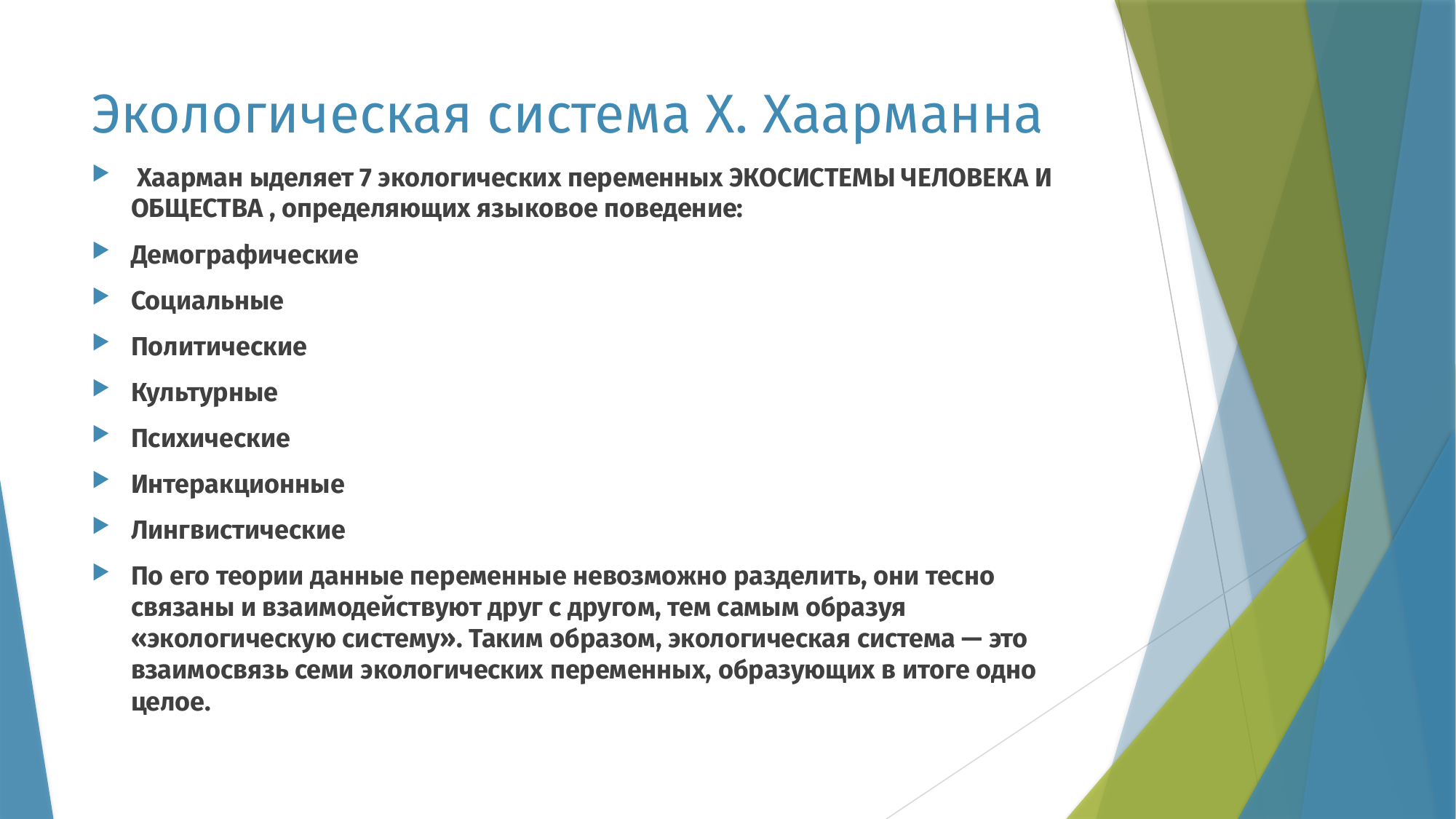

# Экологическая система Х. Хаарманна
 Хаарман ыделяет 7 экологических переменных ЭКОСИСТЕМЫ ЧЕЛОВЕКА И ОБЩЕСТВА , определяющих языковое поведение:
Демографические
Социальные
Политические
Культурные
Психические
Интеракционные
Лингвистические
По его теории данные переменные невозможно разделить, они тесно связаны и взаимодействуют друг с другом, тем самым образуя «экологическую систему». Таким образом, экологическая система — это взаимосвязь семи экологических переменных, образующих в итоге одно целое.